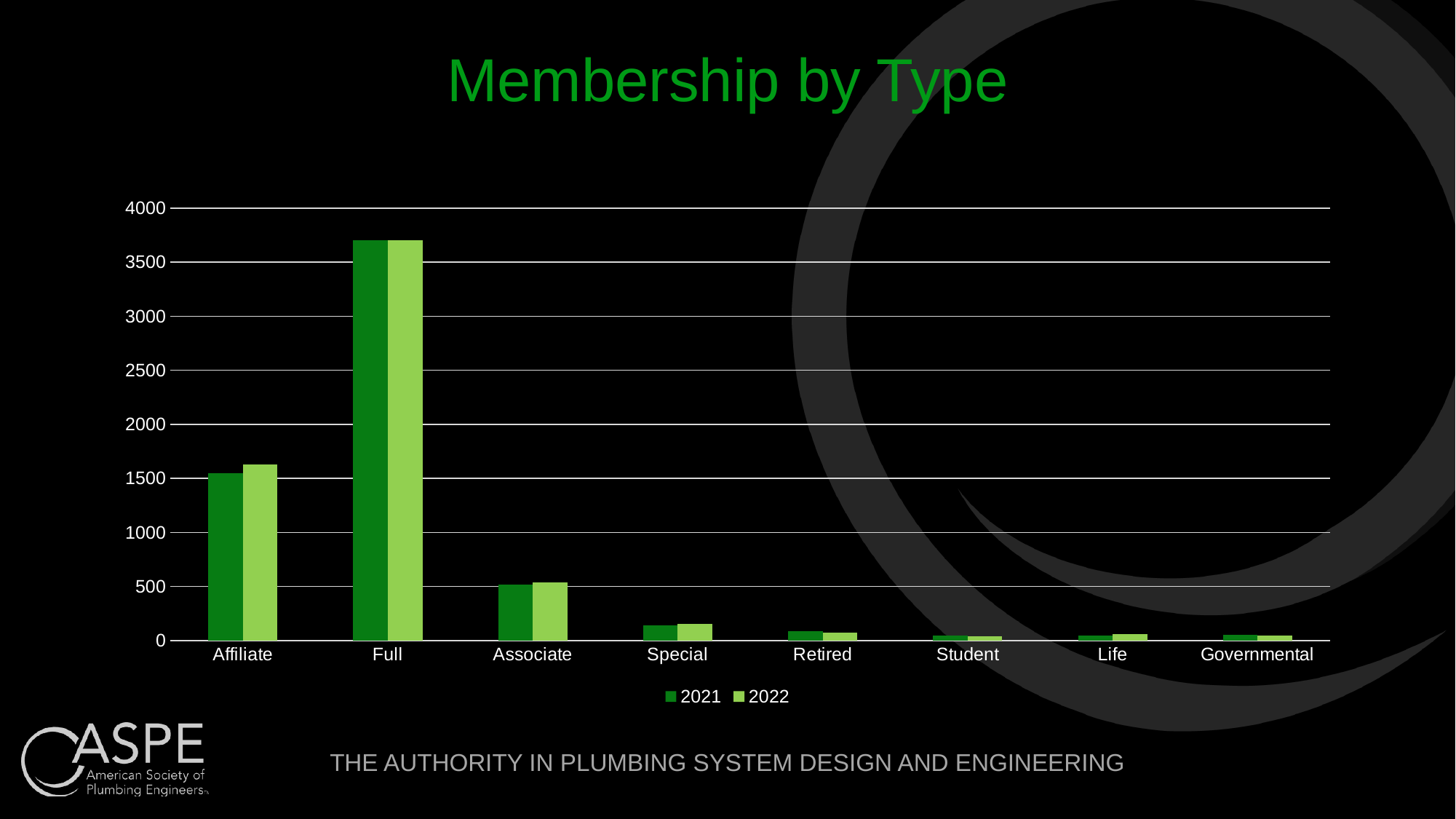

Membership by Type

### Chart

| Category | 2021 | 2022 |
|---|---|---|
| Affiliate | 1547.0 | 1630.0 |
| Full | 3702.0 | 3704.0 |
| Associate | 520.0 | 535.0 |
| Special | 139.0 | 150.0 |
| Retired | 84.0 | 70.0 |
| Student | 43.0 | 39.0 |
| Life | 46.0 | 56.0 |
| Governmental | 50.0 | 48.0 |